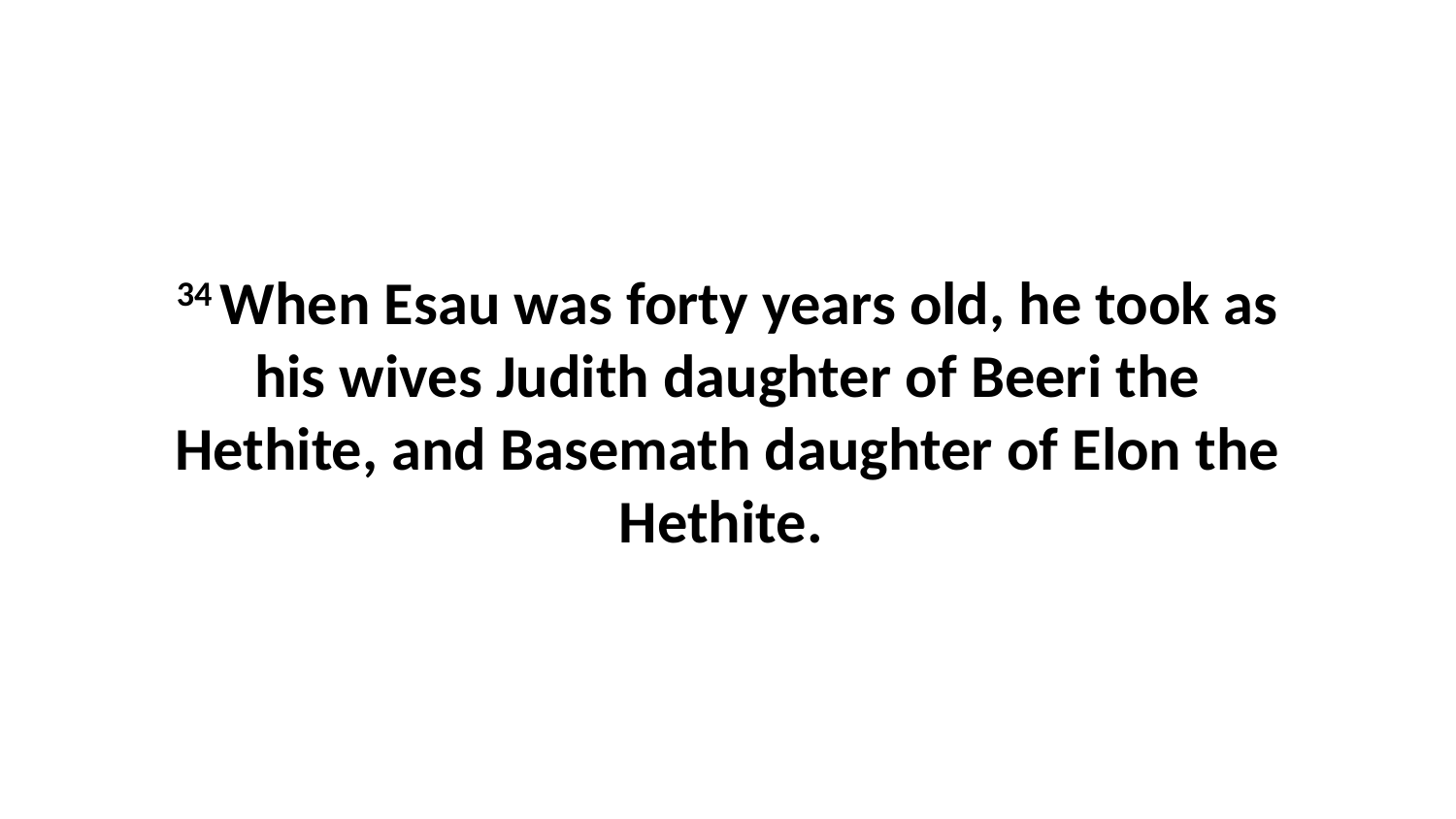

34 When Esau was forty years old, he took as his wives Judith daughter of Beeri the Hethite, and Basemath daughter of Elon the Hethite.